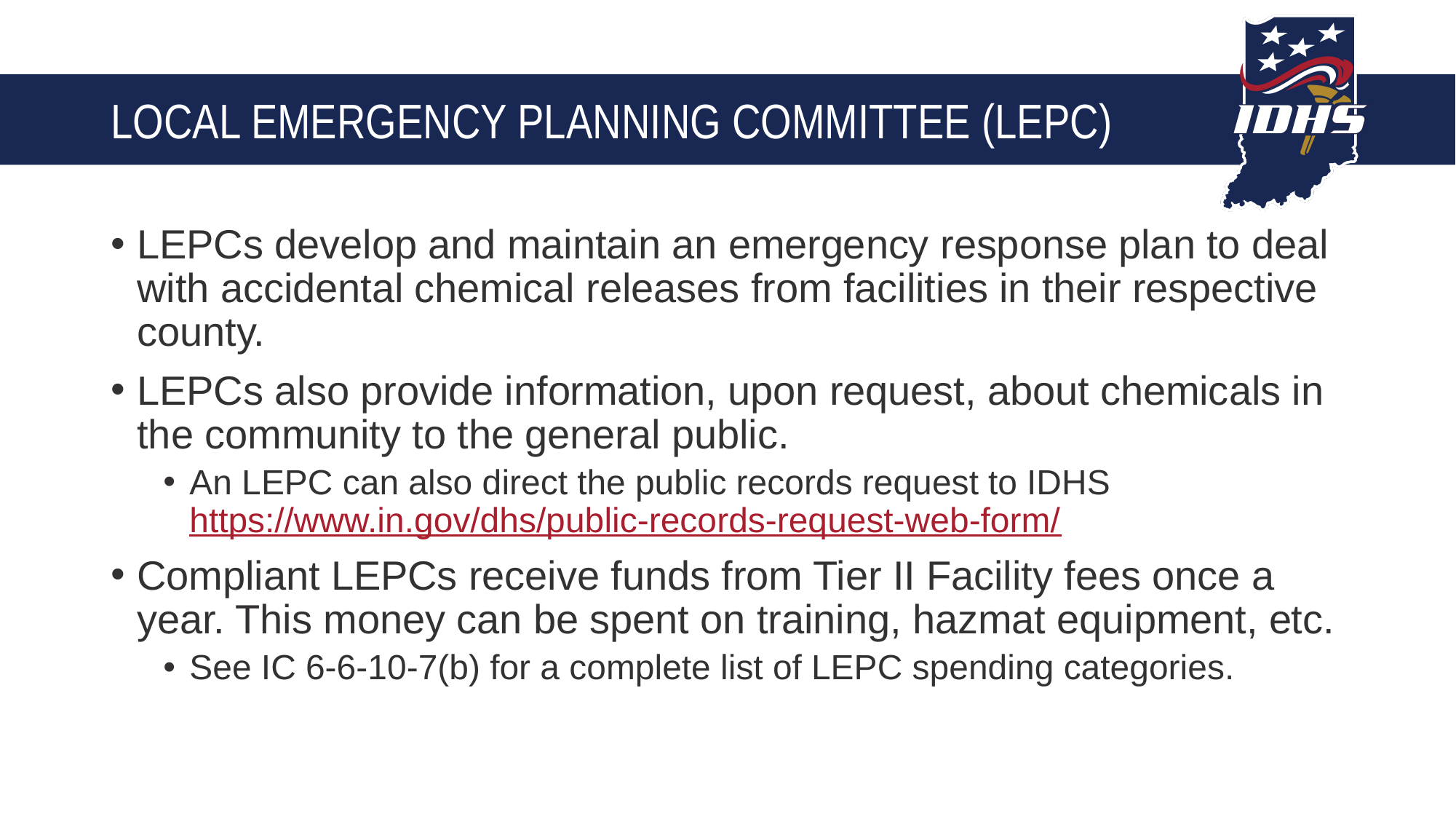

# Local Emergency Planning Committee (LEPC)
LEPCs develop and maintain an emergency response plan to deal with accidental chemical releases from facilities in their respective county.
LEPCs also provide information, upon request, about chemicals in the community to the general public.
An LEPC can also direct the public records request to IDHS https://www.in.gov/dhs/public-records-request-web-form/
Compliant LEPCs receive funds from Tier II Facility fees once a year. This money can be spent on training, hazmat equipment, etc.
See IC 6-6-10-7(b) for a complete list of LEPC spending categories.